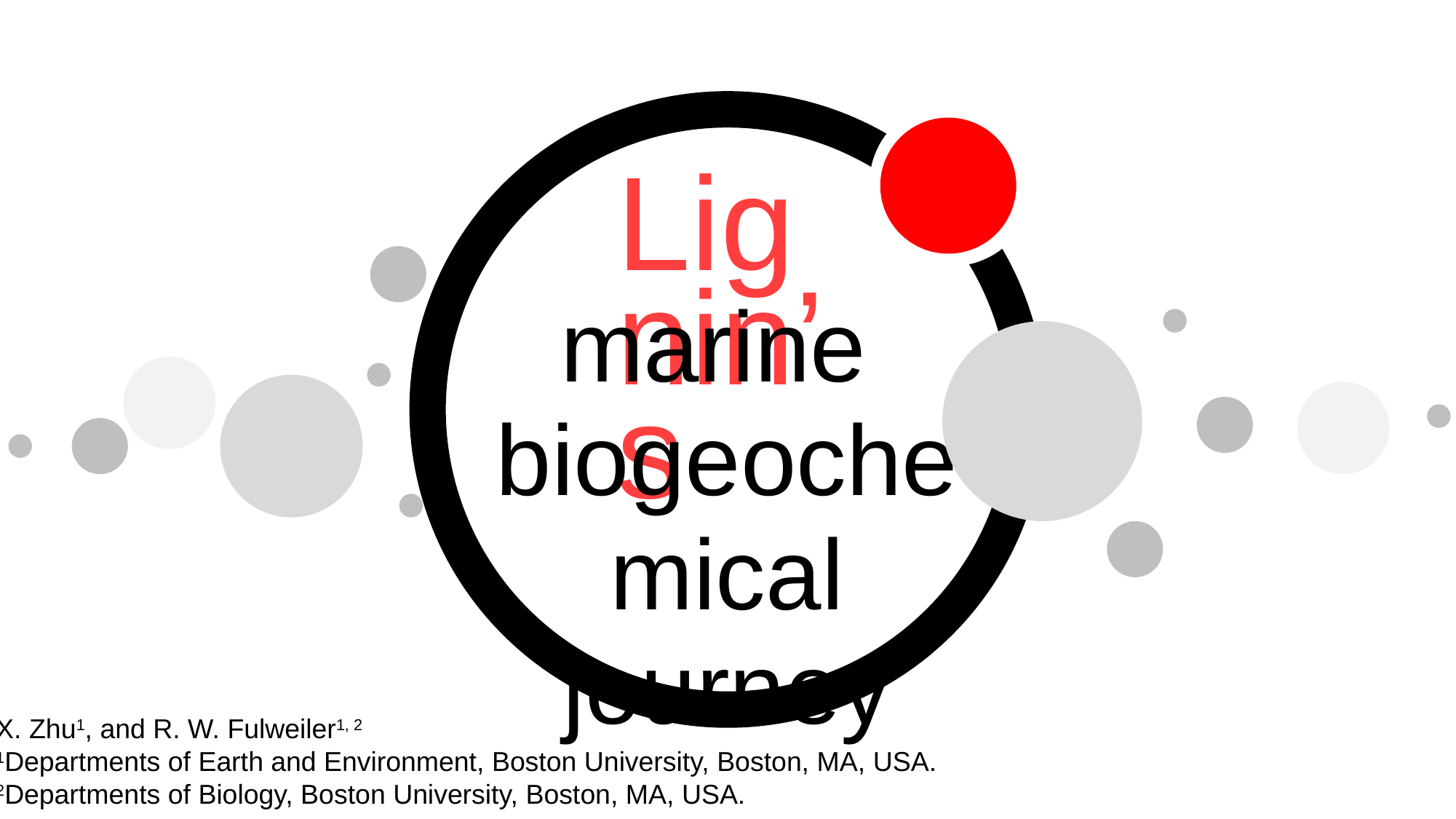

Lignin’s
marine  biogeochemical
journey

X. Zhu1, and R. W. Fulweiler1, 2
1Departments of Earth and Environment, Boston University, Boston, MA, USA.
2Departments of Biology, Boston University, Boston, MA, USA.